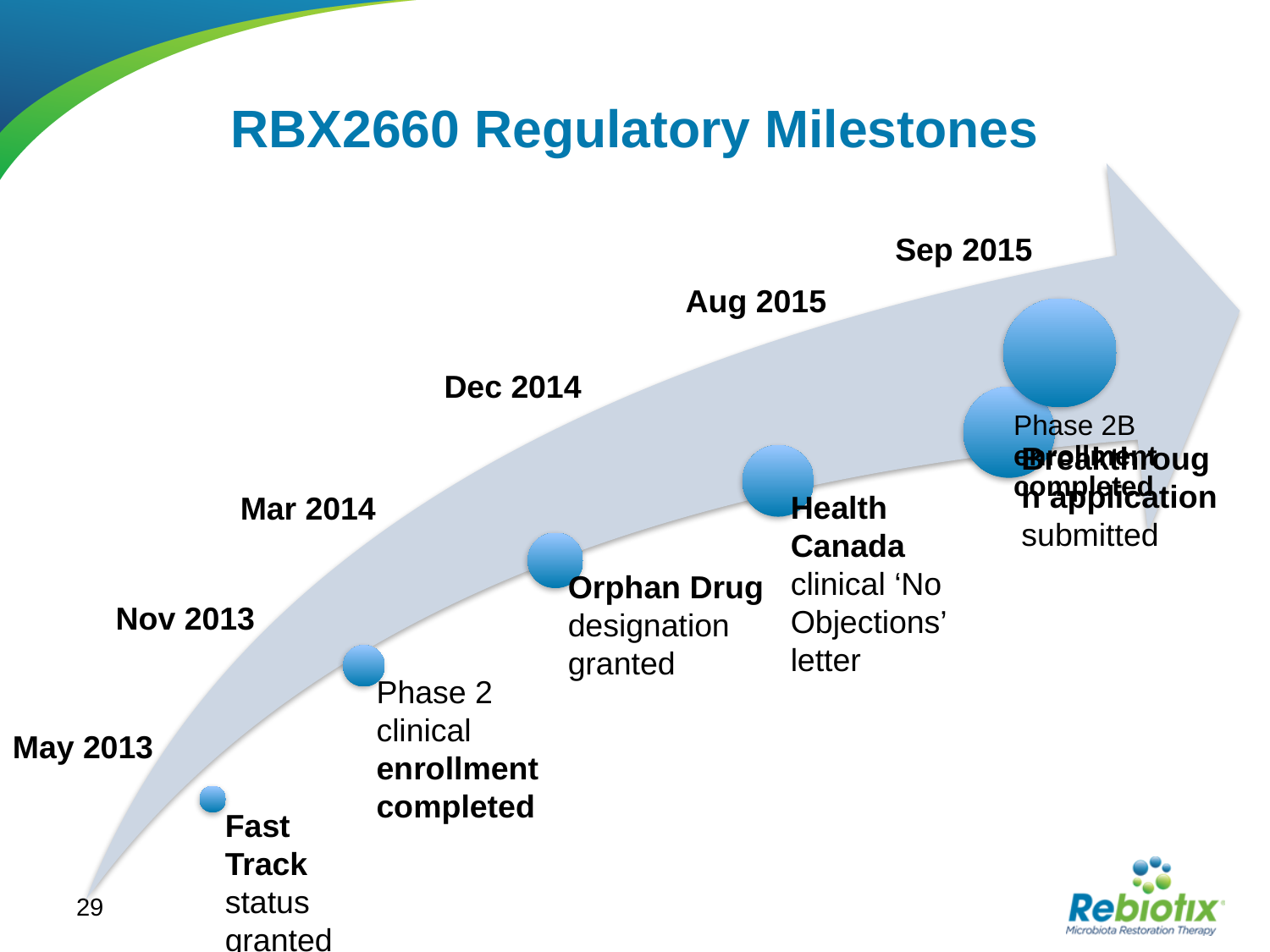

# RBX2660 Regulatory Milestones
Fast Track status granted
Phase 2 clinical enrollment completed
Sep 2015
Aug 2015

Dec 2014

Phase 2B enrollment completed
Mar 2014
Nov 2013
May 2013
29